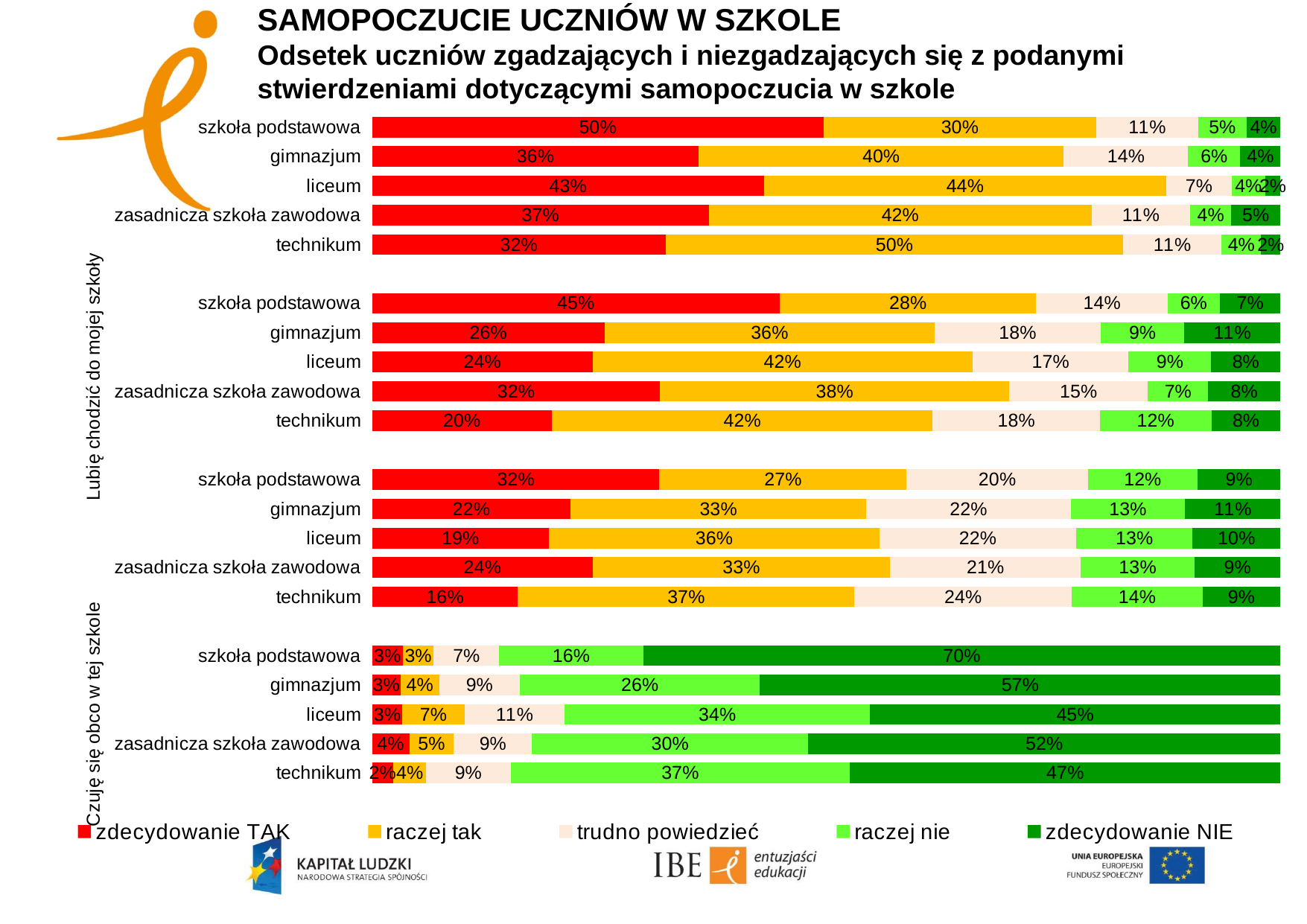

# SAMOPOCZUCIE UCZNIÓW W SZKOLE Odsetek uczniów zgadzających i niezgadzających się z podanymi stwierdzeniami dotyczącymi samopoczucia w szkole

### Chart

| Category | zdecydowanie TAK | raczej tak | trudno powiedzieć | raczej nie | zdecydowanie NIE |
|---|---|---|---|---|---|
| szkoła podstawowa | 0.4969108301411243 | 0.3003008891414354 | 0.11213715893125822 | 0.05343040093001292 | 0.03722072085616023 |
| gimnazjum | 0.3594237562870599 | 0.40218242361346235 | 0.1365233160943819 | 0.057550467014539586 | 0.04432003699055413 |
| liceum | 0.43149195094567655 | 0.4426425871409958 | 0.0720657244973873 | 0.03692470573389389 | 0.016875031682041703 |
| zasadnicza szkoła zawodowa | 0.3706922824570722 | 0.4213912482305316 | 0.10868183464496944 | 0.0448677470283483 | 0.054366887639082324 |
| technikum | 0.3234713484069842 | 0.5030449983222366 | 0.10867663494844049 | 0.04340043466653807 | 0.02140658365580449 |
|  | None | None | None | None | None |
| szkoła podstawowa | 0.448762906718402 | 0.2822840604745973 | 0.14471121652184538 | 0.0573647700738028 | 0.06687704621134323 |
| gimnazjum | 0.25595942811498407 | 0.3635549309468899 | 0.18263240203726722 | 0.09183430430192922 | 0.10601893459892808 |
| liceum | 0.24264579398194192 | 0.41854612045349604 | 0.17162214643110893 | 0.0909226761190862 | 0.07626326301436227 |
| zasadnicza szkoła zawodowa | 0.31718572746734036 | 0.3839719273090847 | 0.15306954297485895 | 0.0660074319478066 | 0.0797653703009141 |
| technikum | 0.1979014490944968 | 0.4192267190567004 | 0.18404667479944017 | 0.12295484243278272 | 0.07587031461658497 |
|  | None | None | None | None | None |
| szkoła podstawowa | 0.3163858097878027 | 0.2720707535538254 | 0.1996024216915429 | 0.12057572067857439 | 0.09136529428824484 |
| gimnazjum | 0.2182788544545242 | 0.3258420172150762 | 0.22487770196804993 | 0.1259115999751318 | 0.10508982638721692 |
| liceum | 0.19461639711398443 | 0.364213830877389 | 0.21618109328519394 | 0.12817722415036142 | 0.09681145457306697 |
| zasadnicza szkoła zawodowa | 0.2429364461455794 | 0.32727689066168425 | 0.20984902594136703 | 0.12555265345582686 | 0.09438498379554695 |
| technikum | 0.16056898774565564 | 0.3702699328502882 | 0.23942654659477886 | 0.14394134197814912 | 0.08579319083113184 |
|  | None | None | None | None | None |
| szkoła podstawowa | 0.033714481447317805 | 0.03424320767173276 | 0.07196958481224777 | 0.15853159832737493 | 0.7015411277413215 |
| gimnazjum | 0.03130320837185344 | 0.04252887686664601 | 0.08892006717161619 | 0.2641721179439188 | 0.5730757296459671 |
| liceum | 0.03332436171534713 | 0.06843699867281143 | 0.11037395243694467 | 0.3357906980049041 | 0.45207398916998853 |
| zasadnicza szkoła zawodowa | 0.041028004908270854 | 0.049114937904600094 | 0.08583975539816417 | 0.30389263226456753 | 0.5201246695244014 |
| technikum | 0.023305497675988426 | 0.03640060502753529 | 0.09279578874946628 | 0.3735244165967873 | 0.4739736919502259 |